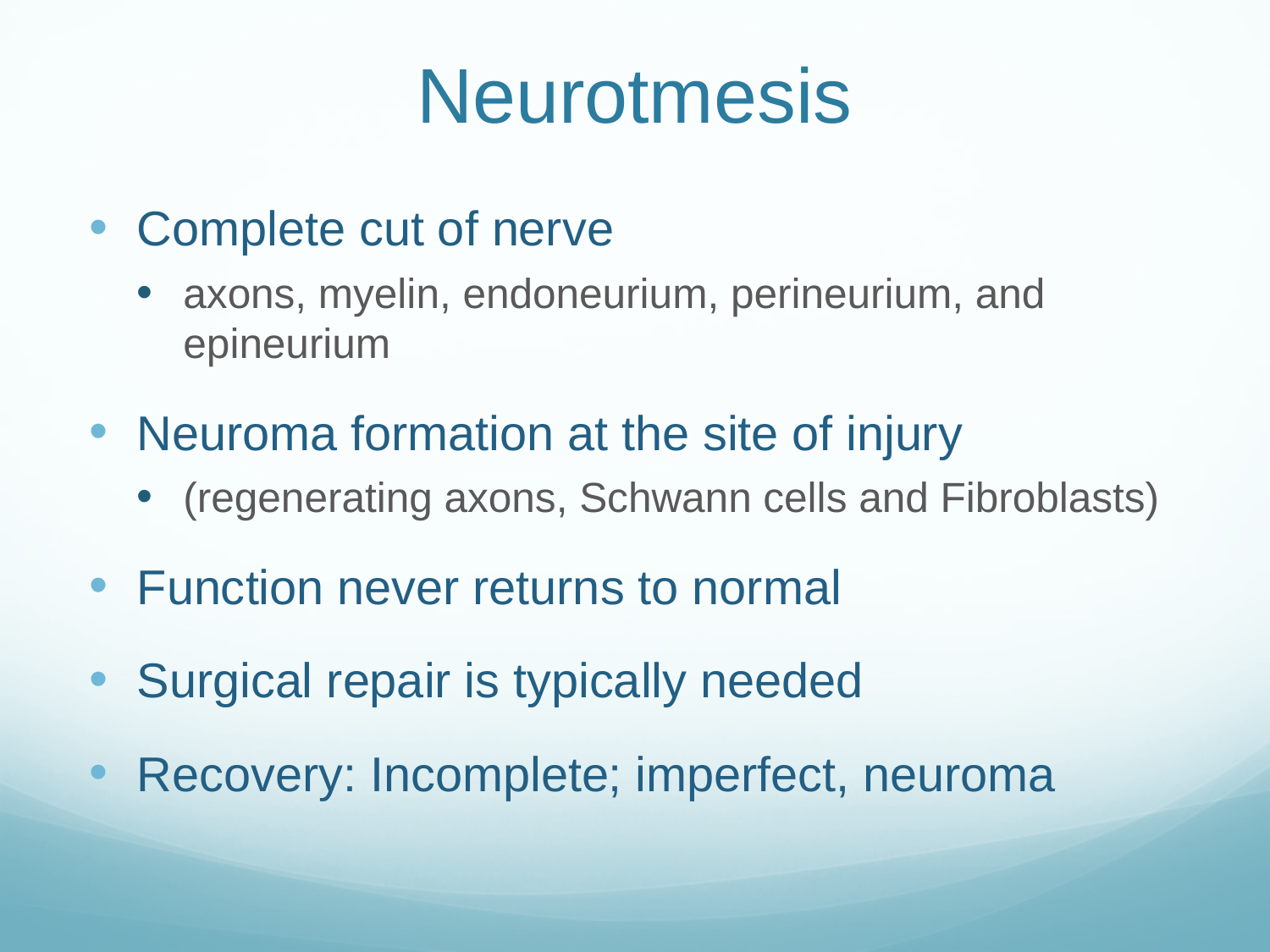

# Neurotmesis
Complete cut of nerve
axons, myelin, endoneurium, perineurium, and epineurium
Neuroma formation at the site of injury
(regenerating axons, Schwann cells and Fibroblasts)
Function never returns to normal
Surgical repair is typically needed
Recovery: Incomplete; imperfect, neuroma